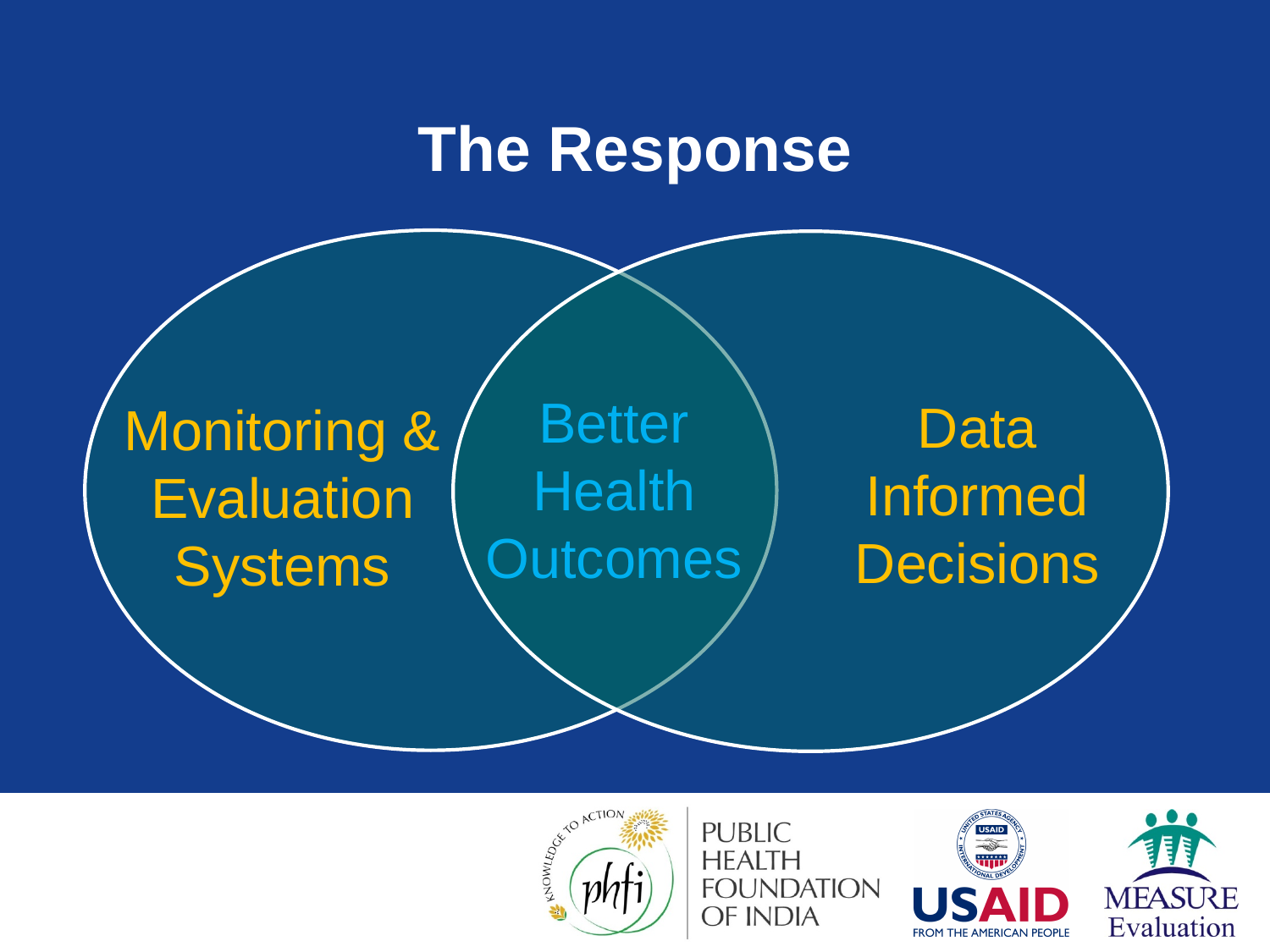

# The Response

Better Health Outcomes
Data Informed Decisions
Monitoring & Evaluation Systems